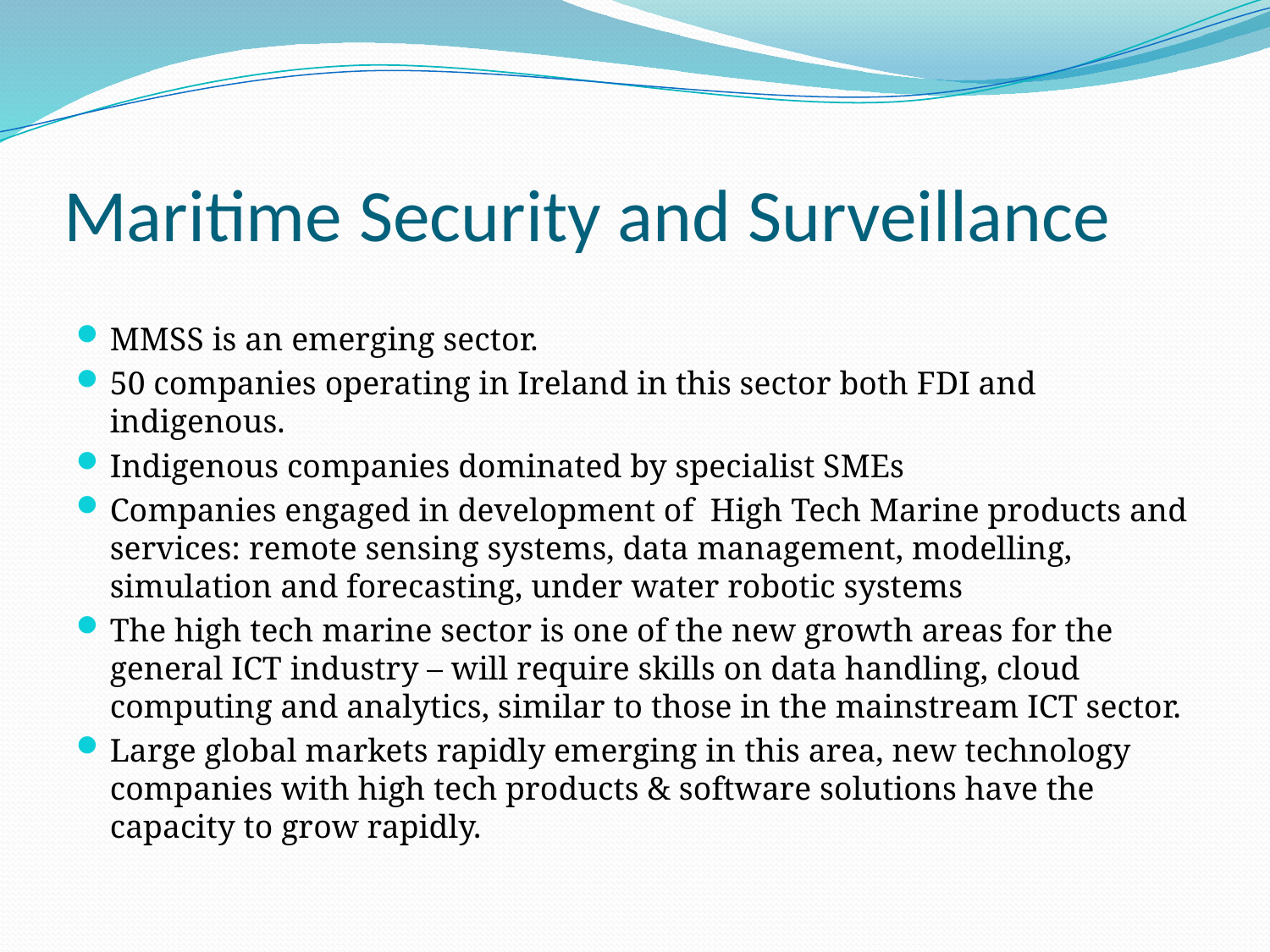

# Maritime Security and Surveillance

MMSS is an emerging sector.
50 companies operating in Ireland in this sector both FDI and indigenous.
Indigenous companies dominated by specialist SMEs
Companies engaged in development of  High Tech Marine products and services: remote sensing systems, data management, modelling, simulation and forecasting, under water robotic systems
The high tech marine sector is one of the new growth areas for the general ICT industry – will require skills on data handling, cloud computing and analytics, similar to those in the mainstream ICT sector.
Large global markets rapidly emerging in this area, new technology companies with high tech products & software solutions have the capacity to grow rapidly.